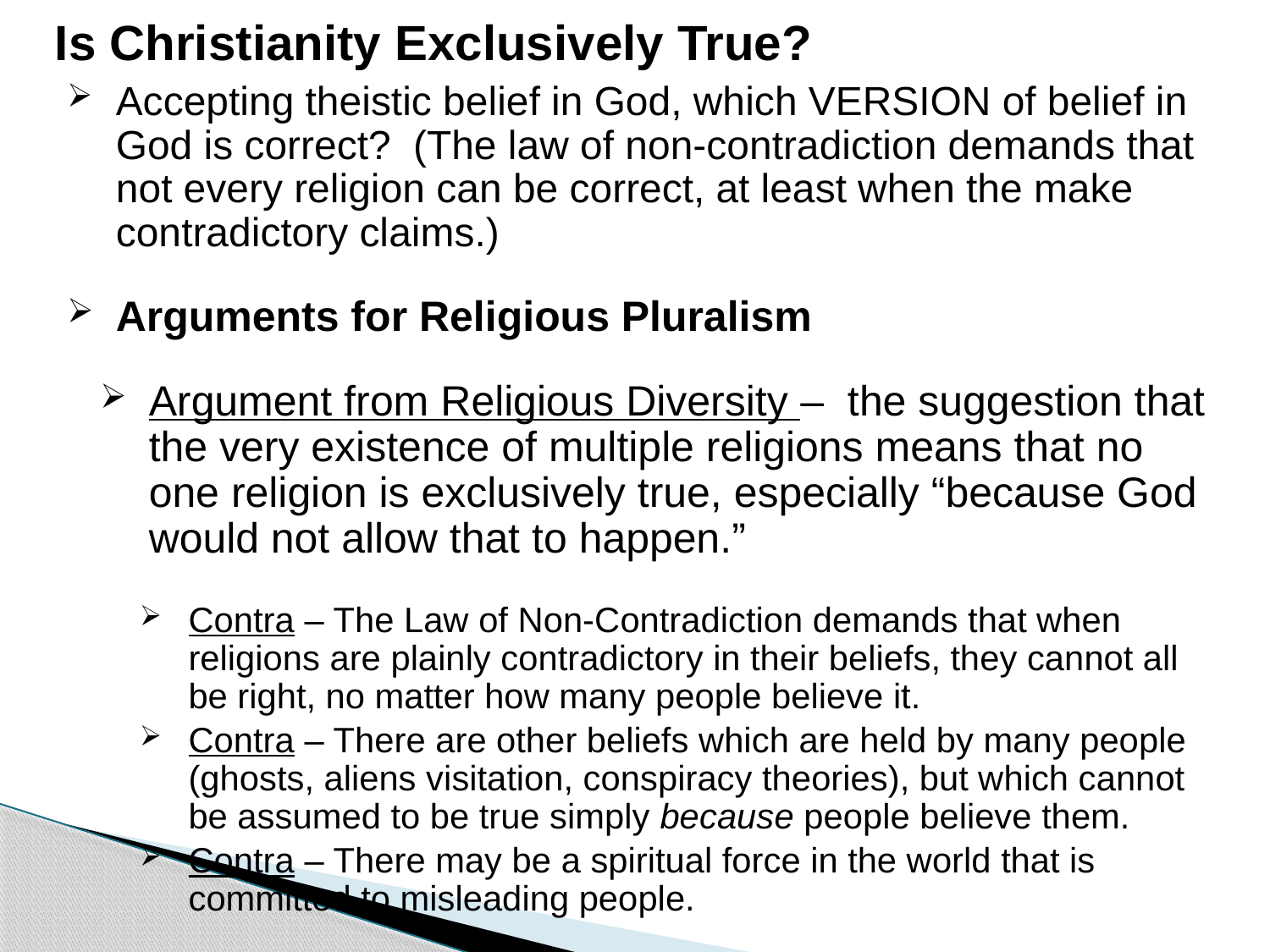

# Is Christianity Exclusively True?
Accepting theistic belief in God, which VERSION of belief in God is correct?  (The law of non-contradiction demands that not every religion can be correct, at least when the make contradictory claims.)

Arguments for Religious Pluralism

Argument from Religious Diversity –  the suggestion that the very existence of multiple religions means that no one religion is exclusively true, especially “because God would not allow that to happen.”

Contra – The Law of Non-Contradiction demands that when religions are plainly contradictory in their beliefs, they cannot all be right, no matter how many people believe it.
Contra – There are other beliefs which are held by many people (ghosts, aliens visitation, conspiracy theories), but which cannot be assumed to be true simply because people believe them.
Contra – There may be a spiritual force in the world that is committed to misleading people.